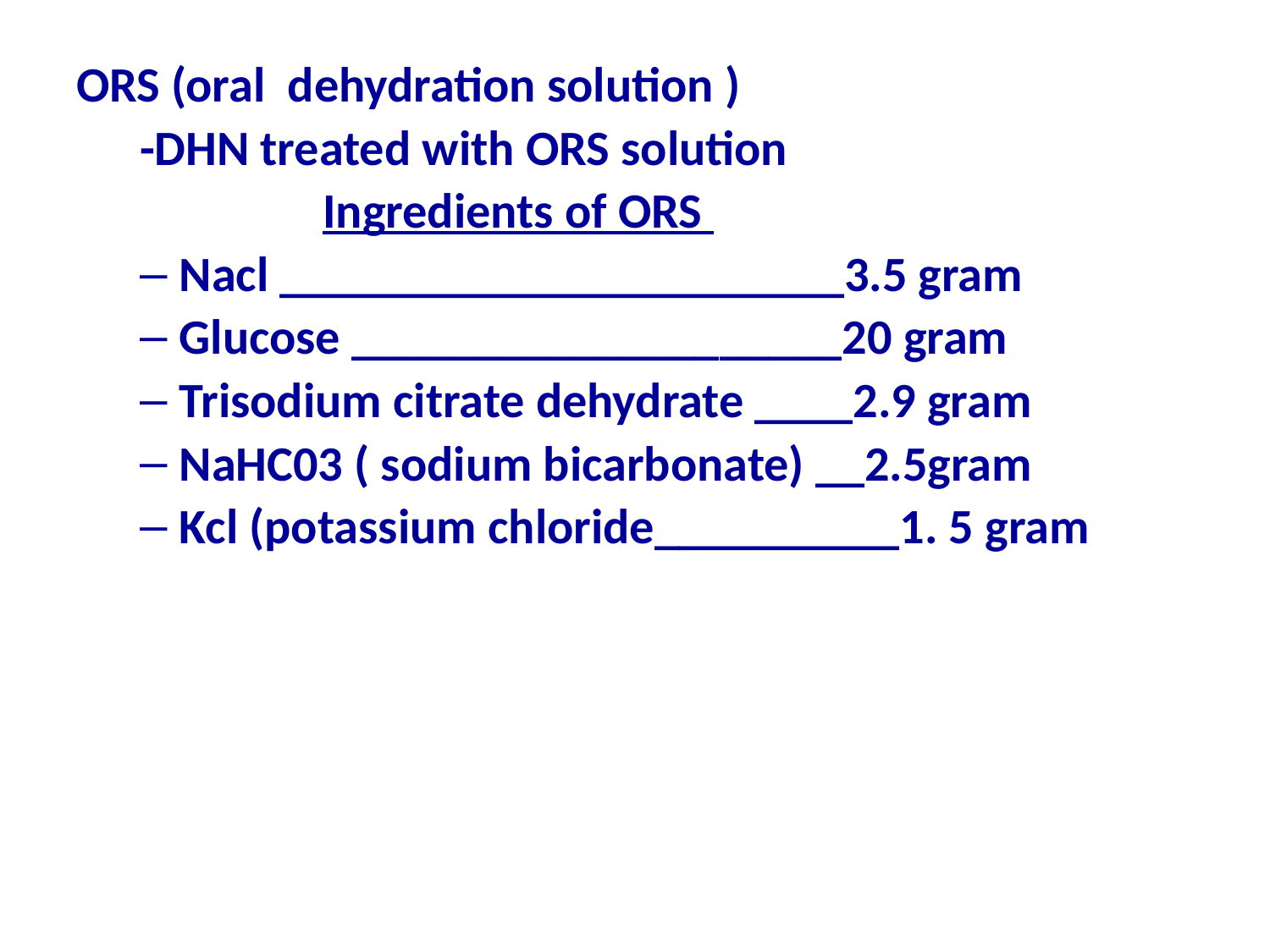

ORS (oral  dehydration solution )
-DHN treated with ORS solution
                      Ingredients of ORS
Nacl _______________________3.5 gram
Glucose ____________________20 gram
Trisodium citrate dehydrate ____2.9 gram
NaHC03 ( sodium bicarbonate) __2.5gram
Kcl (potassium chloride__________1. 5 gram